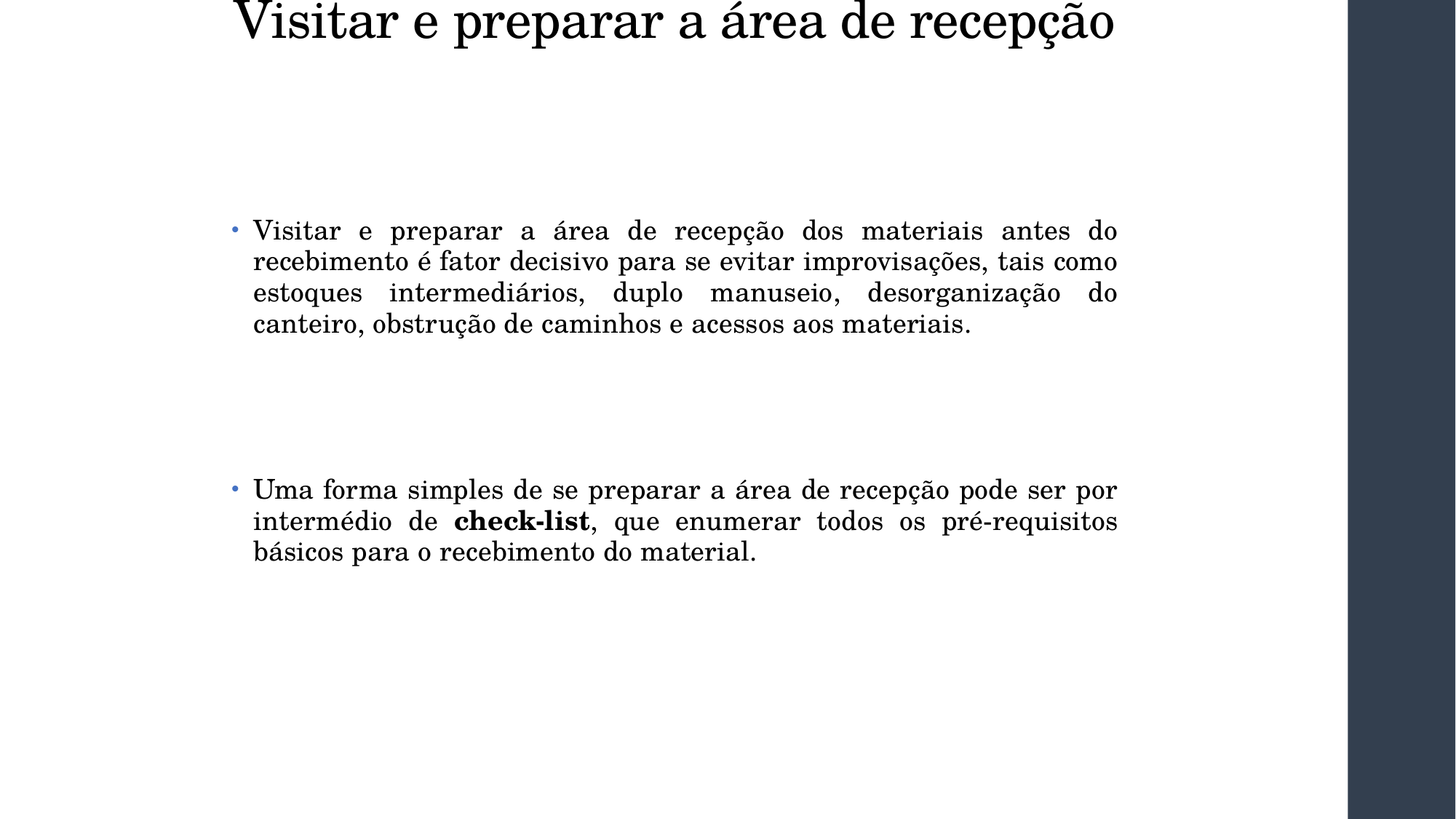

# Visitar e preparar a área de recepção
Visitar e preparar a área de recepção dos materiais antes do recebimento é fator decisivo para se evitar improvisações, tais como estoques intermediários, duplo manuseio, desorganização do canteiro, obstrução de caminhos e acessos aos materiais.

Uma forma simples de se preparar a área de recepção pode ser por intermédio de check-list, que enumerar todos os pré-requisitos básicos para o recebimento do material.